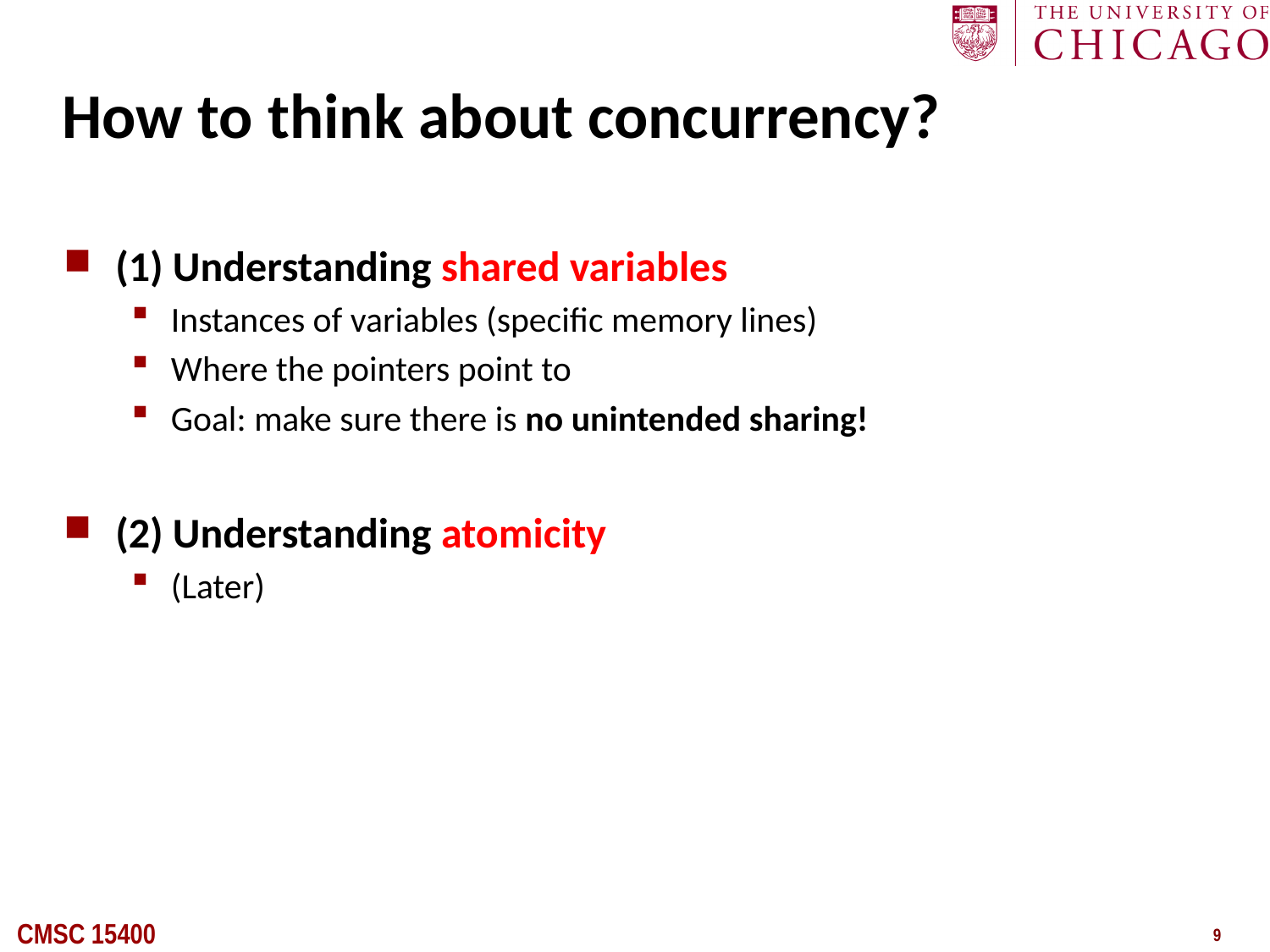

# How to think about concurrency?
(1) Understanding shared variables
Instances of variables (specific memory lines)
Where the pointers point to
Goal: make sure there is no unintended sharing!

(2) Understanding atomicity
(Later)